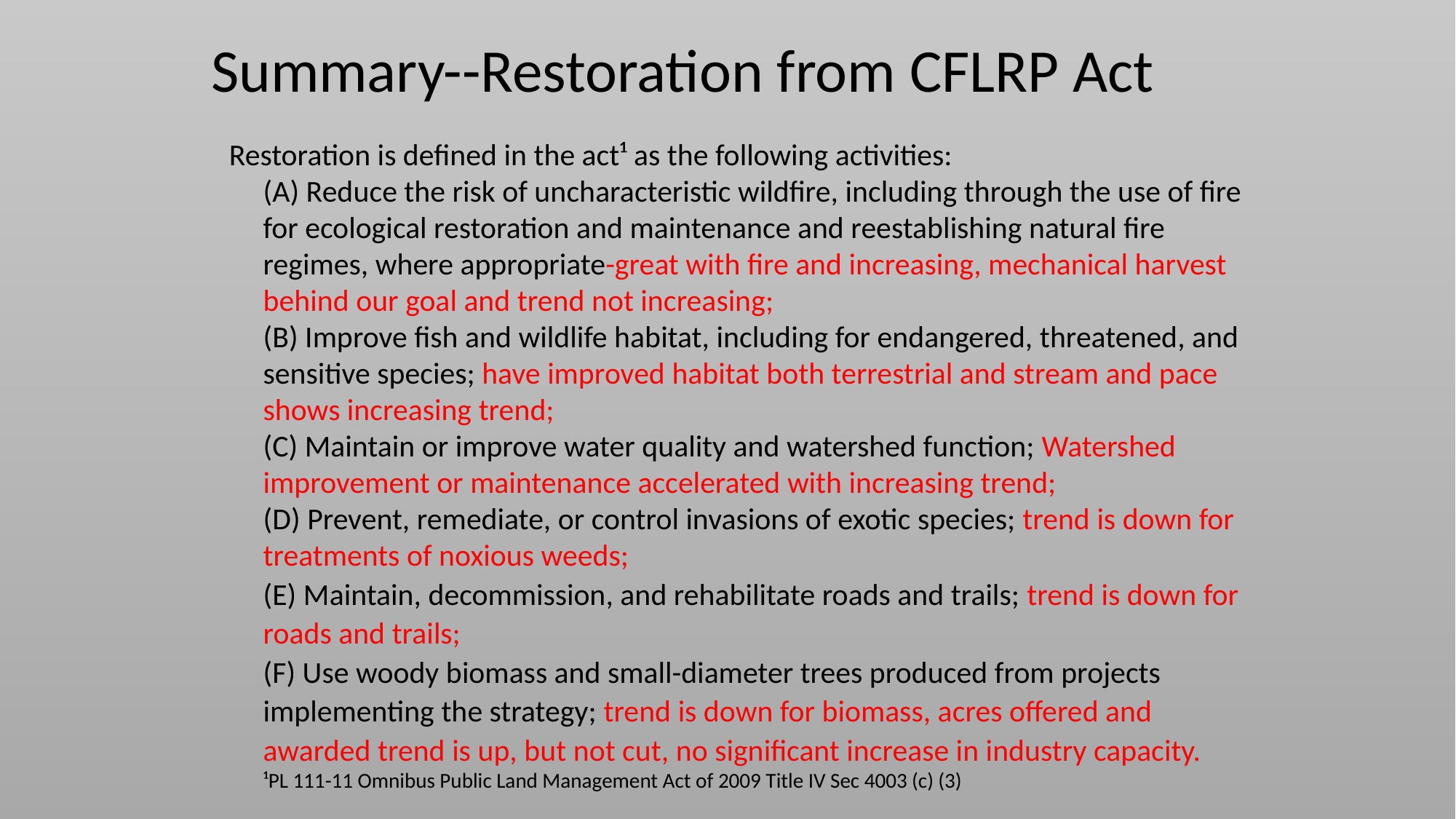

# Summary--Restoration from CFLRP Act
Restoration is defined in the act¹ as the following activities:
(A) Reduce the risk of uncharacteristic wildfire, including through the use of fire for ecological restoration and maintenance and reestablishing natural fire regimes, where appropriate-great with fire and increasing, mechanical harvest behind our goal and trend not increasing;
(B) Improve fish and wildlife habitat, including for endangered, threatened, and sensitive species; have improved habitat both terrestrial and stream and pace shows increasing trend;
(C) Maintain or improve water quality and watershed function; Watershed improvement or maintenance accelerated with increasing trend;
(D) Prevent, remediate, or control invasions of exotic species; trend is down for treatments of noxious weeds;
(E) Maintain, decommission, and rehabilitate roads and trails; trend is down for roads and trails;
(F) Use woody biomass and small-diameter trees produced from projects implementing the strategy; trend is down for biomass, acres offered and awarded trend is up, but not cut, no significant increase in industry capacity.
¹PL 111-11 Omnibus Public Land Management Act of 2009 Title IV Sec 4003 (c) (3)